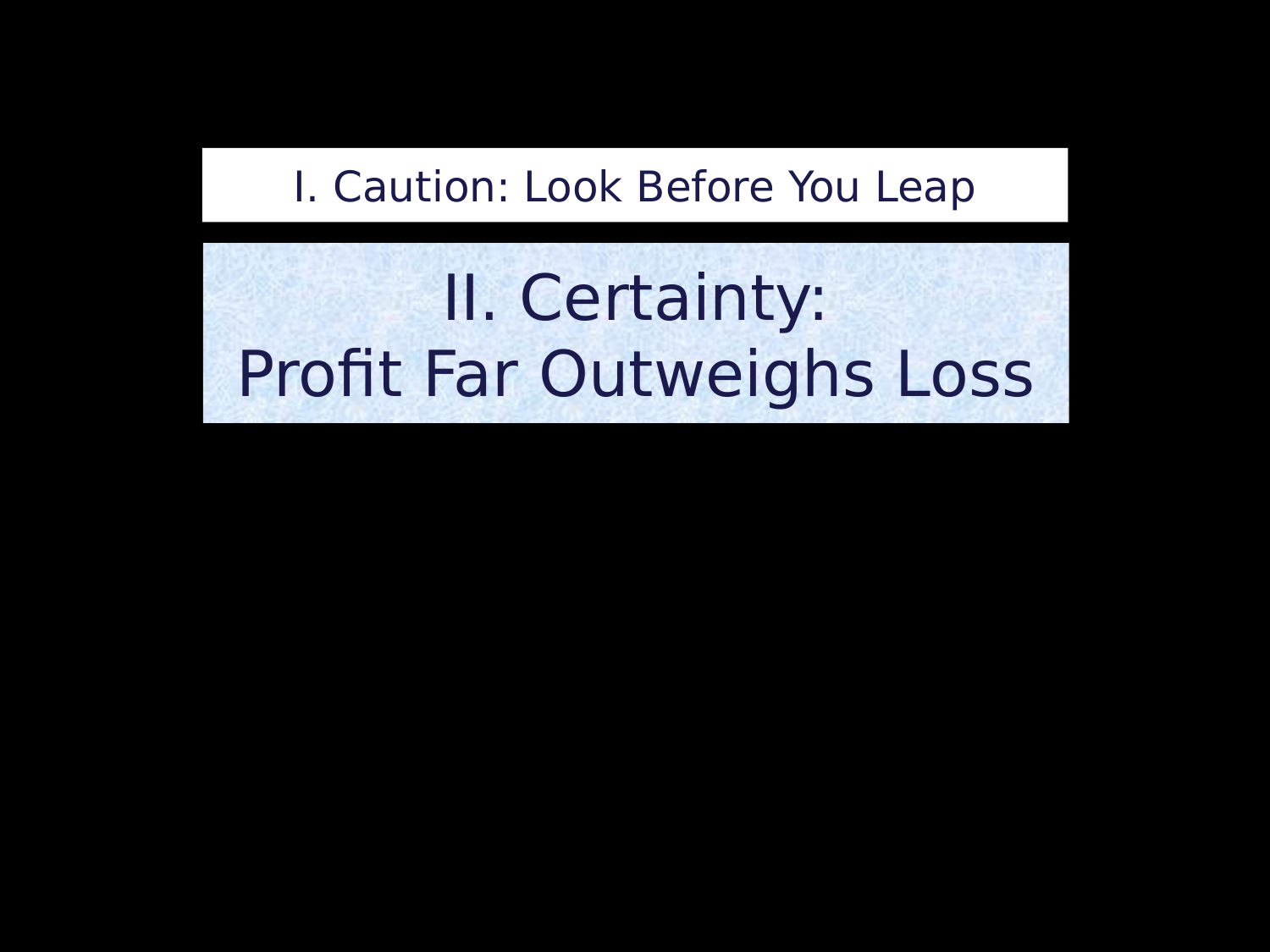

# I. Caution: Look Before You Leap
II. Certainty:
Profit Far Outweighs Loss